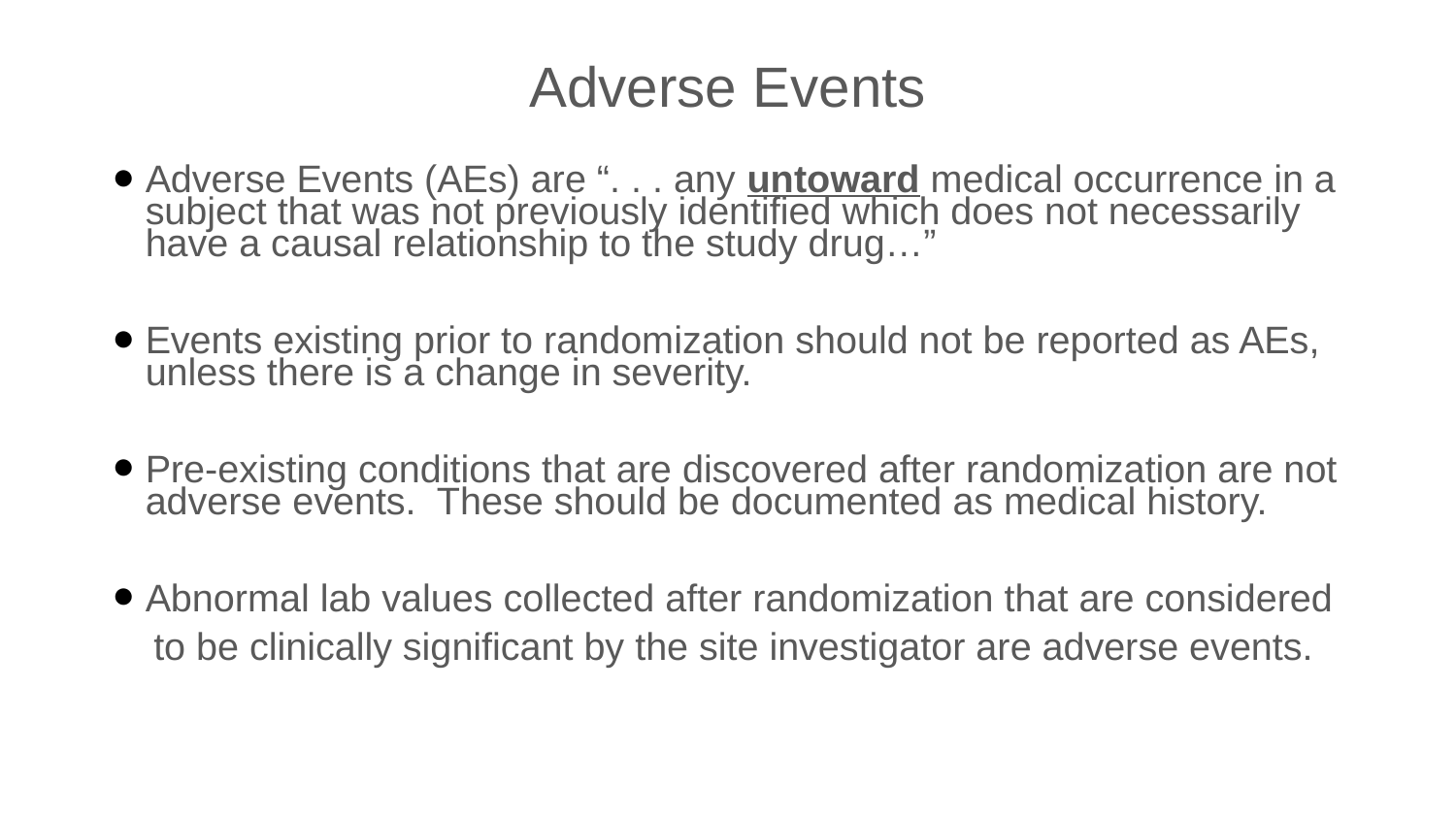

# Adverse Events
Adverse Events (AEs) are “. . . any untoward medical occurrence in a subject that was not previously identified which does not necessarily have a causal relationship to the study drug…”

Events existing prior to randomization should not be reported as AEs, unless there is a change in severity.

Pre-existing conditions that are discovered after randomization are not adverse events.  These should be documented as medical history.

Abnormal lab values collected after randomization that are considered
    to be clinically significant by the site investigator are adverse events.